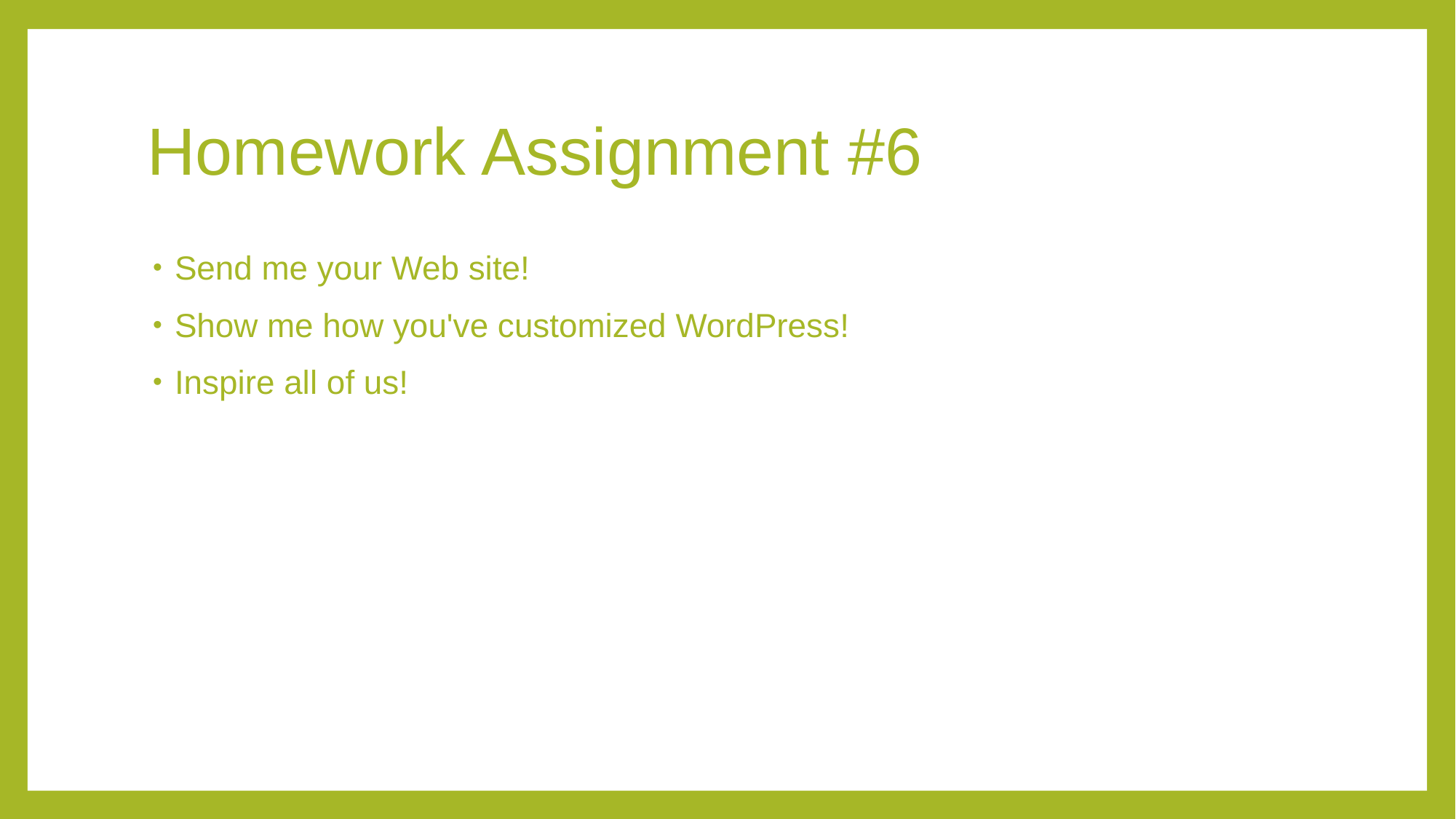

# Homework Assignment #6
Send me your Web site!
Show me how you've customized WordPress!
Inspire all of us!